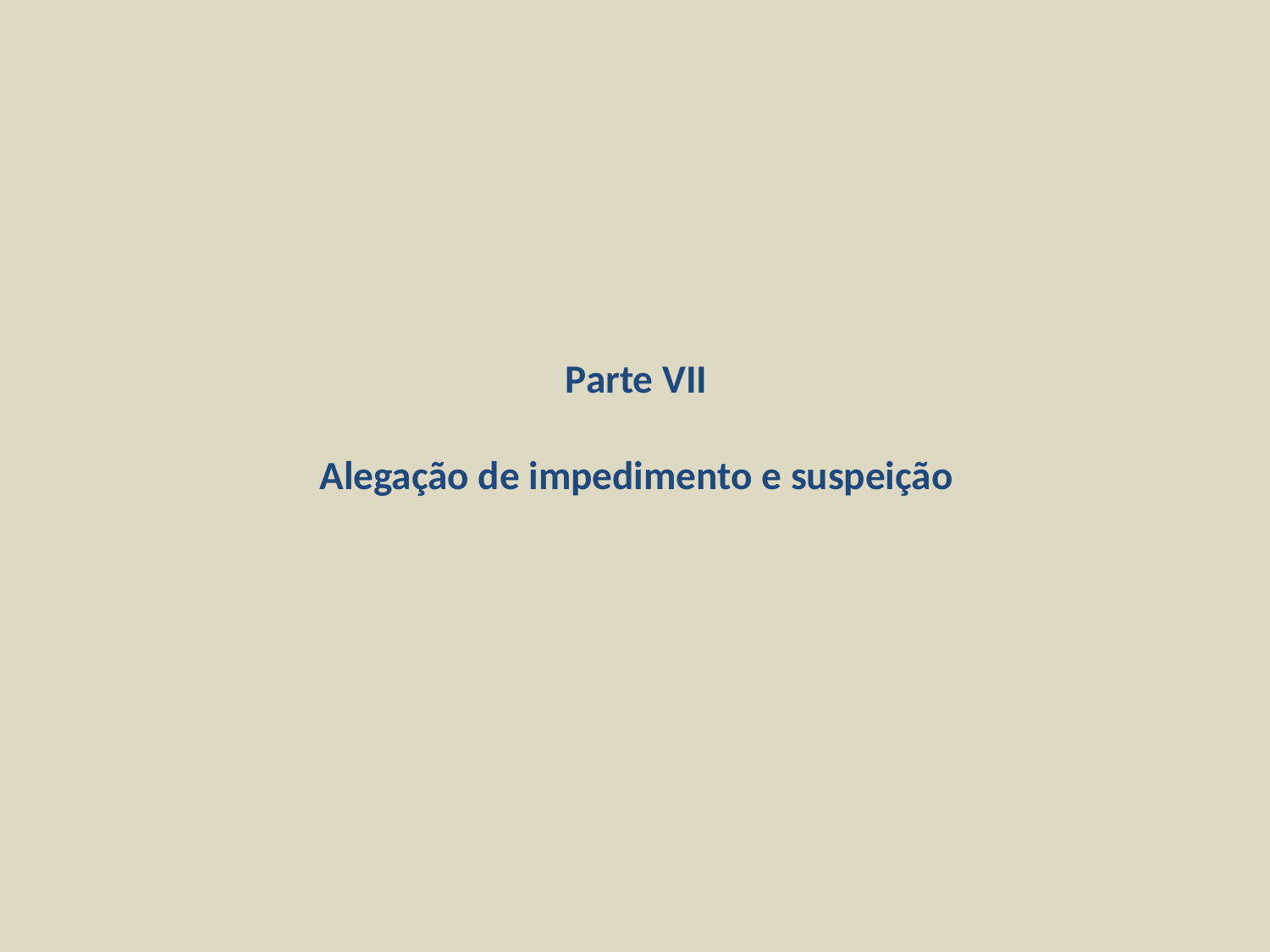

# Parte VII Alegação de impedimento e suspeição